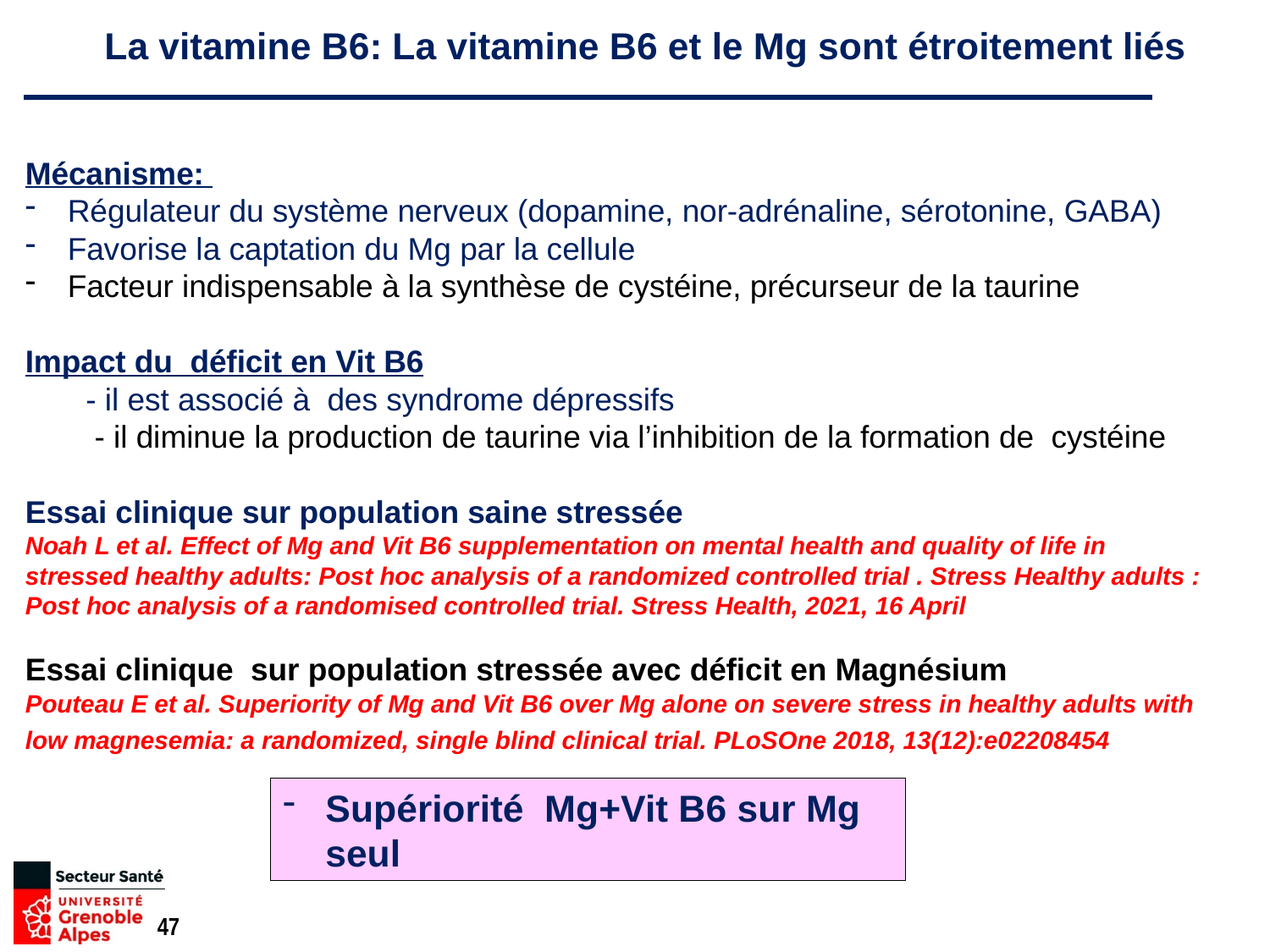

La vitamine B6: La vitamine B6 et le Mg sont étroitement liés
Mécanisme:
Régulateur du système nerveux (dopamine, nor-adrénaline, sérotonine, GABA)
Favorise la captation du Mg par la cellule
Facteur indispensable à la synthèse de cystéine, précurseur de la taurine

Impact du  déficit en Vit B6
       - il est associé à  des syndrome dépressifs
        - il diminue la production de taurine via l’inhibition de la formation de  cystéine

Essai clinique sur population saine stressée
Noah L et al. Effect of Mg and Vit B6 supplementation on mental health and quality of life in stressed healthy adults: Post hoc analysis of a randomized controlled trial . Stress Healthy adults : Post hoc analysis of a randomised controlled trial. Stress Health, 2021, 16 April

Essai clinique  sur population stressée avec déficit en Magnésium
Pouteau E et al. Superiority of Mg and Vit B6 over Mg alone on severe stress in healthy adults with low magnesemia: a randomized, single blind clinical trial. PLoSOne 2018, 13(12):e02208454
Supériorité  Mg+Vit B6 sur Mg seul